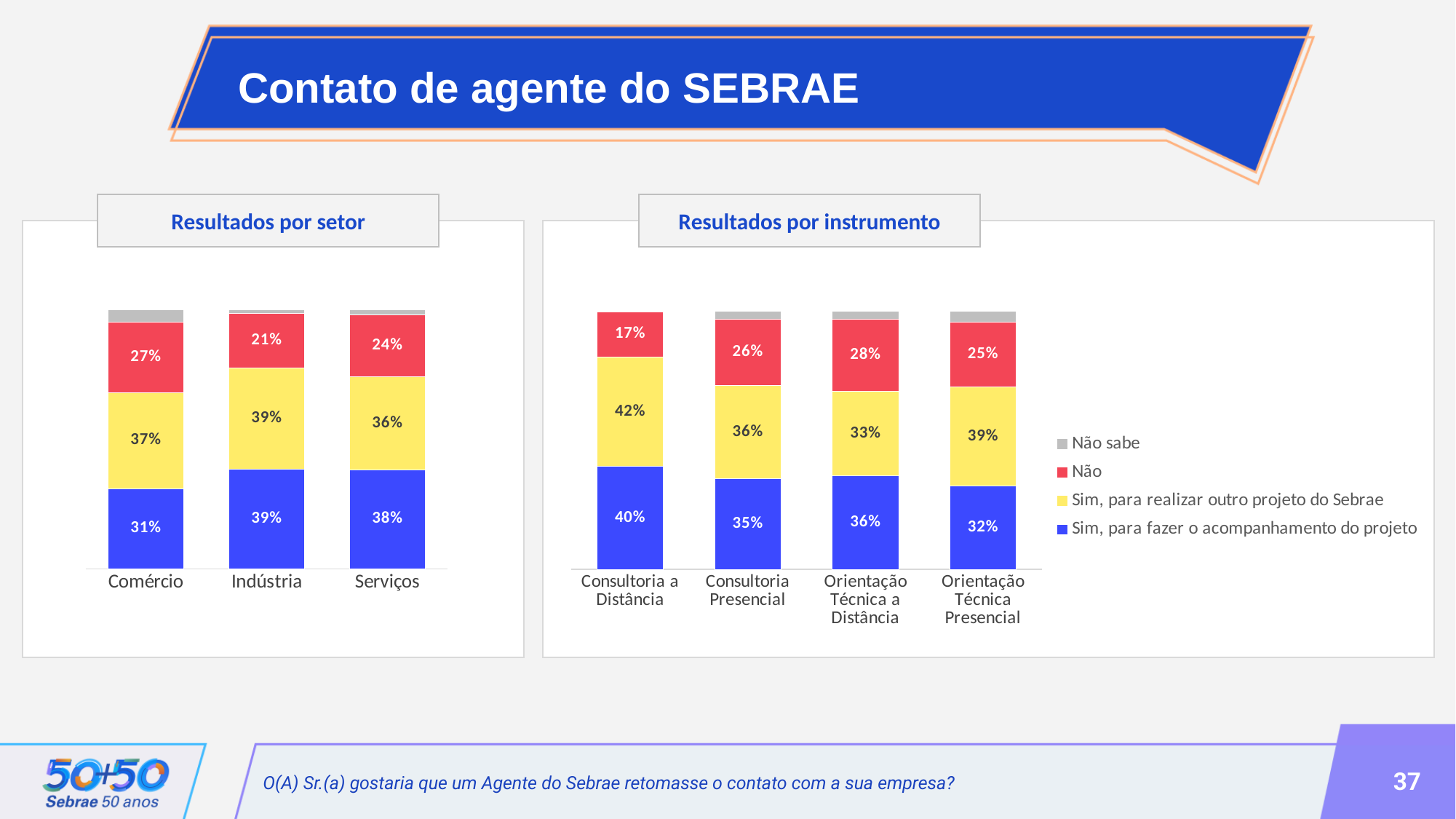

Contato de agente do SEBRAE
Resultados por setor
Resultados por instrumento

### Chart

| Category | Sim, para fazer o acompanhamento do projeto | Sim, para realizar outro projeto do Sebrae | Não | Não sabe |
|---|---|---|---|---|
| Consultoria a Distância | 0.3973732437385461 | 0.42486255345143553 | 0.17348808796579107 | 0.004276114844227245 |
| Consultoria Presencial | 0.3504780032011074 | 0.36003806722325565 | 0.25807847038975645 | 0.03140545918588052 |
| Orientação Técnica a Distância | 0.3612547689699025 | 0.3284442560406952 | 0.2769817719372616 | 0.033319203052140735 |
| Orientação Técnica Presencial | 0.3216776217009776 | 0.3857395482299556 | 0.25017516933035266 | 0.04240766073871409 |

### Chart

| Category | Sim, para fazer o acompanhamento do projeto | Sim, para realizar outro projeto do Sebrae | Não | Não sabe |
|---|---|---|---|---|
| Comércio | 0.31013666255651456 | 0.3707614056720099 | 0.2719893136046034 | 0.04711261816687218 |
| Indústria | 0.38579470595280874 | 0.39046592406276204 | 0.2110432387112229 | 0.012696131273206372 |
| Serviços | 0.38232071713147414 | 0.3587649402390439 | 0.23874501992031874 | 0.02016932270916335 |
O(A) Sr.(a) gostaria que um Agente do Sebrae retomasse o contato com a sua empresa?
37